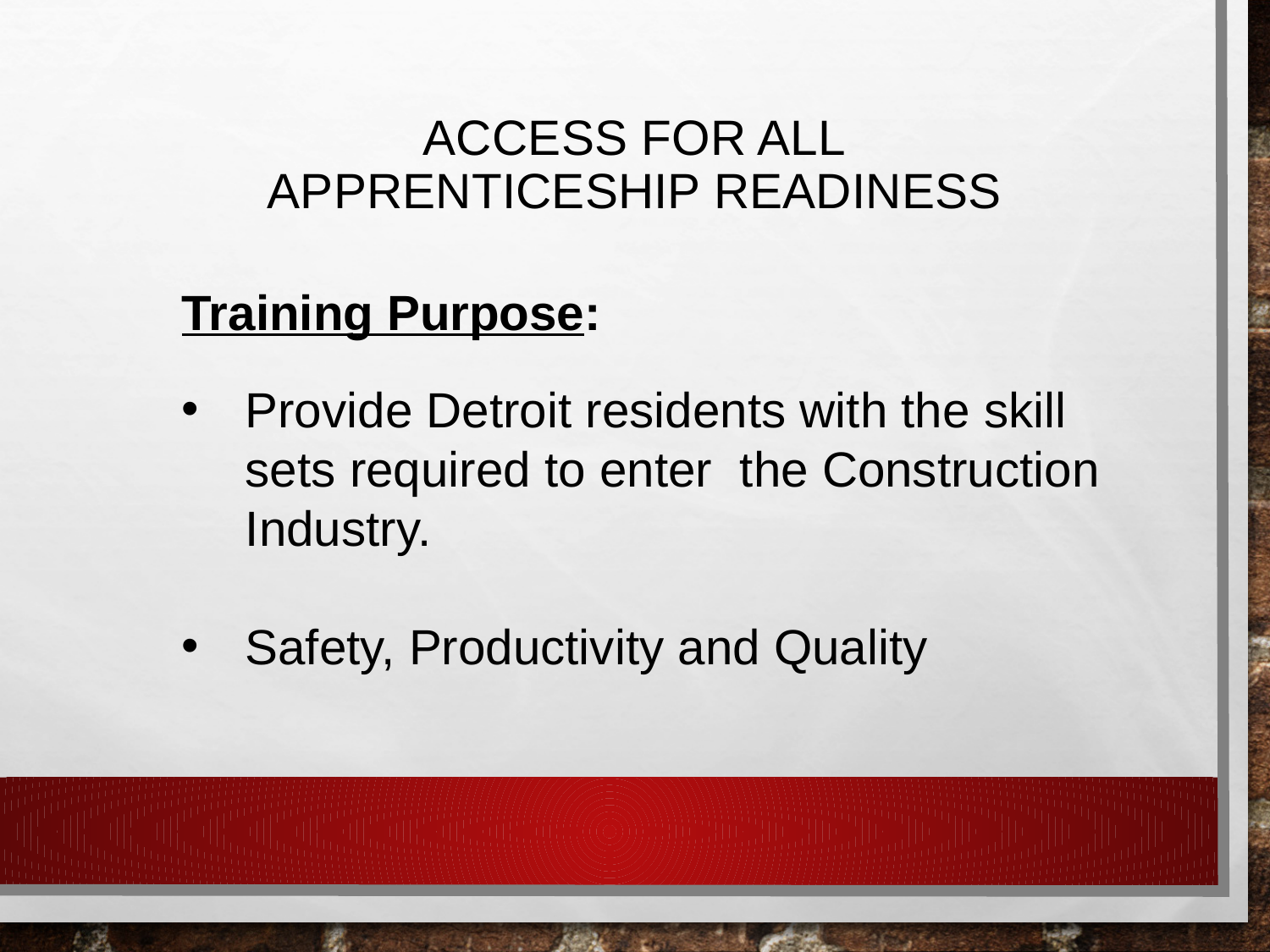

# Access for All Apprenticeship Readiness
Training Purpose:

Provide Detroit residents with the skill sets required to enter  the Construction Industry.

Safety, Productivity and Quality